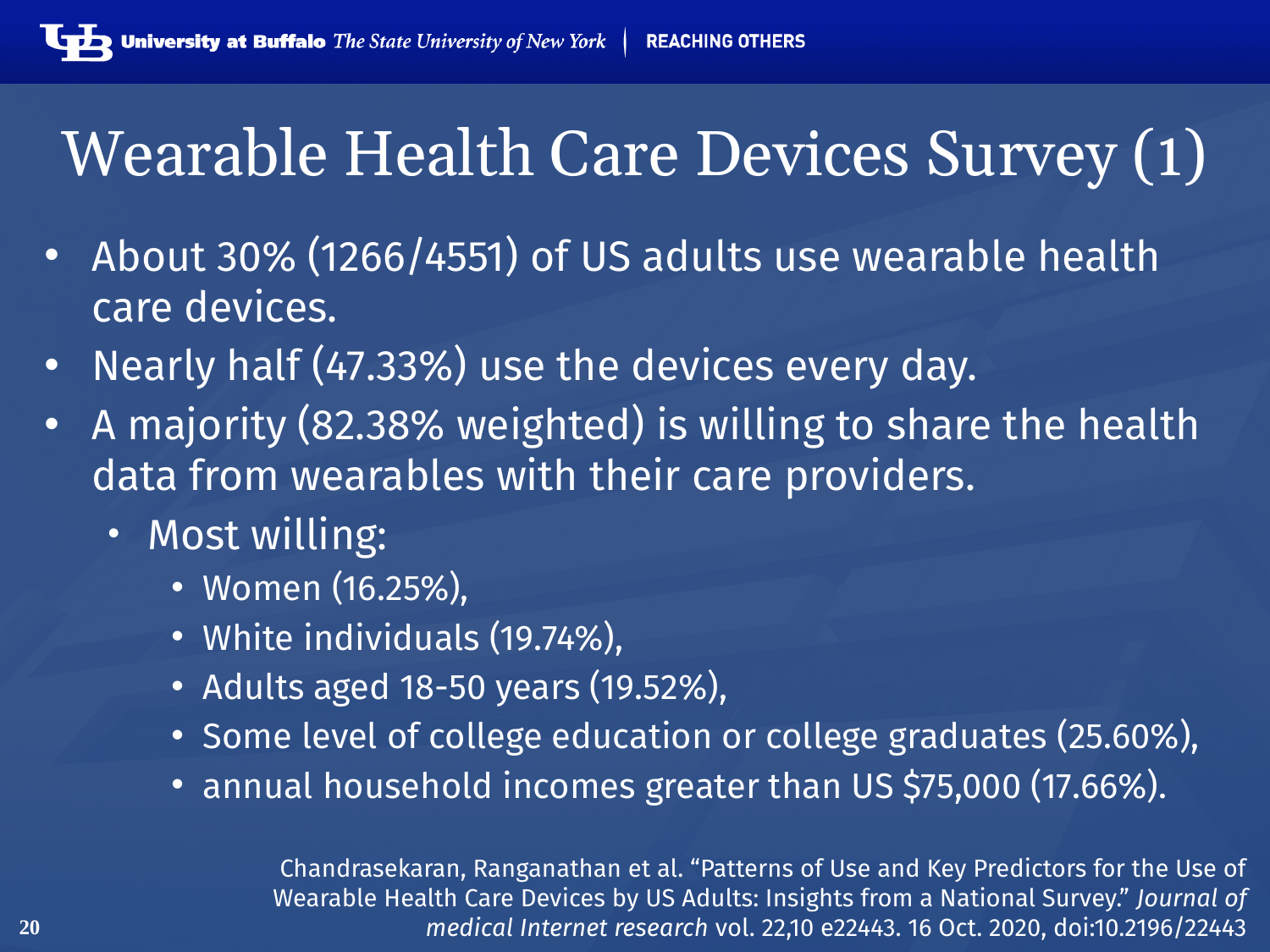

# Wearable Health Care Devices Survey (1)
About 30% (1266/4551) of US adults use wearable health care devices.
Nearly half (47.33%) use the devices every day.
A majority (82.38% weighted) is willing to share the health data from wearables with their care providers.
Most willing:
Women (16.25%),
White individuals (19.74%),
Adults aged 18-50 years (19.52%),
Some level of college education or college graduates (25.60%),
annual household incomes greater than US $75,000 (17.66%).
Chandrasekaran, Ranganathan et al. “Patterns of Use and Key Predictors for the Use of Wearable Health Care Devices by US Adults: Insights from a National Survey.” Journal of medical Internet research vol. 22,10 e22443. 16 Oct. 2020, doi:10.2196/22443
20